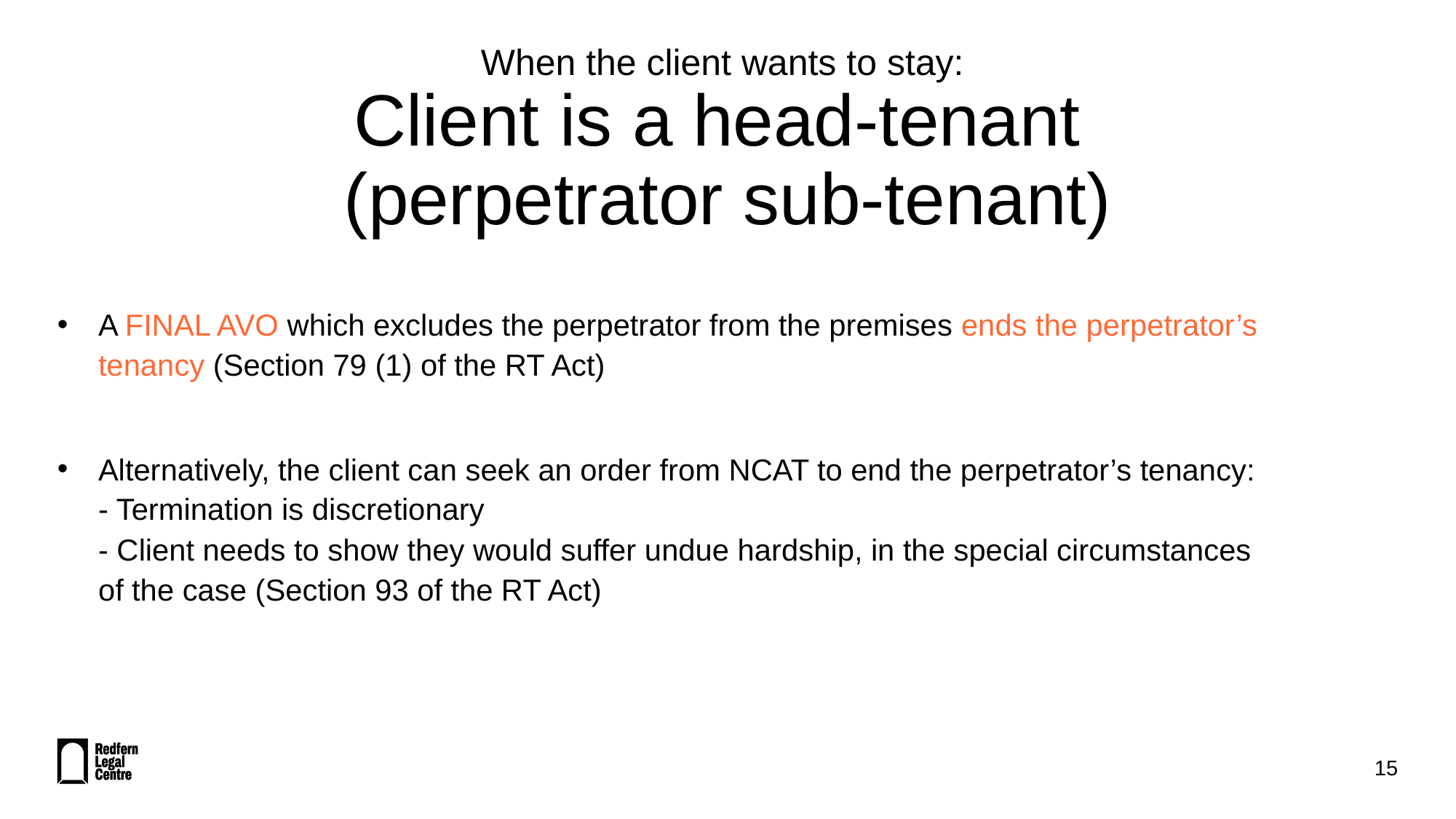

# When the client wants to stay: Client is a head-tenant (perpetrator sub-tenant)

A FINAL AVO which excludes the perpetrator from the premises ends the perpetrator’s tenancy (Section 79 (1) of the RT Act)

Alternatively, the client can seek an order from NCAT to end the perpetrator’s tenancy:
- Termination is discretionary
- Client needs to show they would suffer undue hardship, in the special circumstances of the case (Section 93 of the RT Act)
15